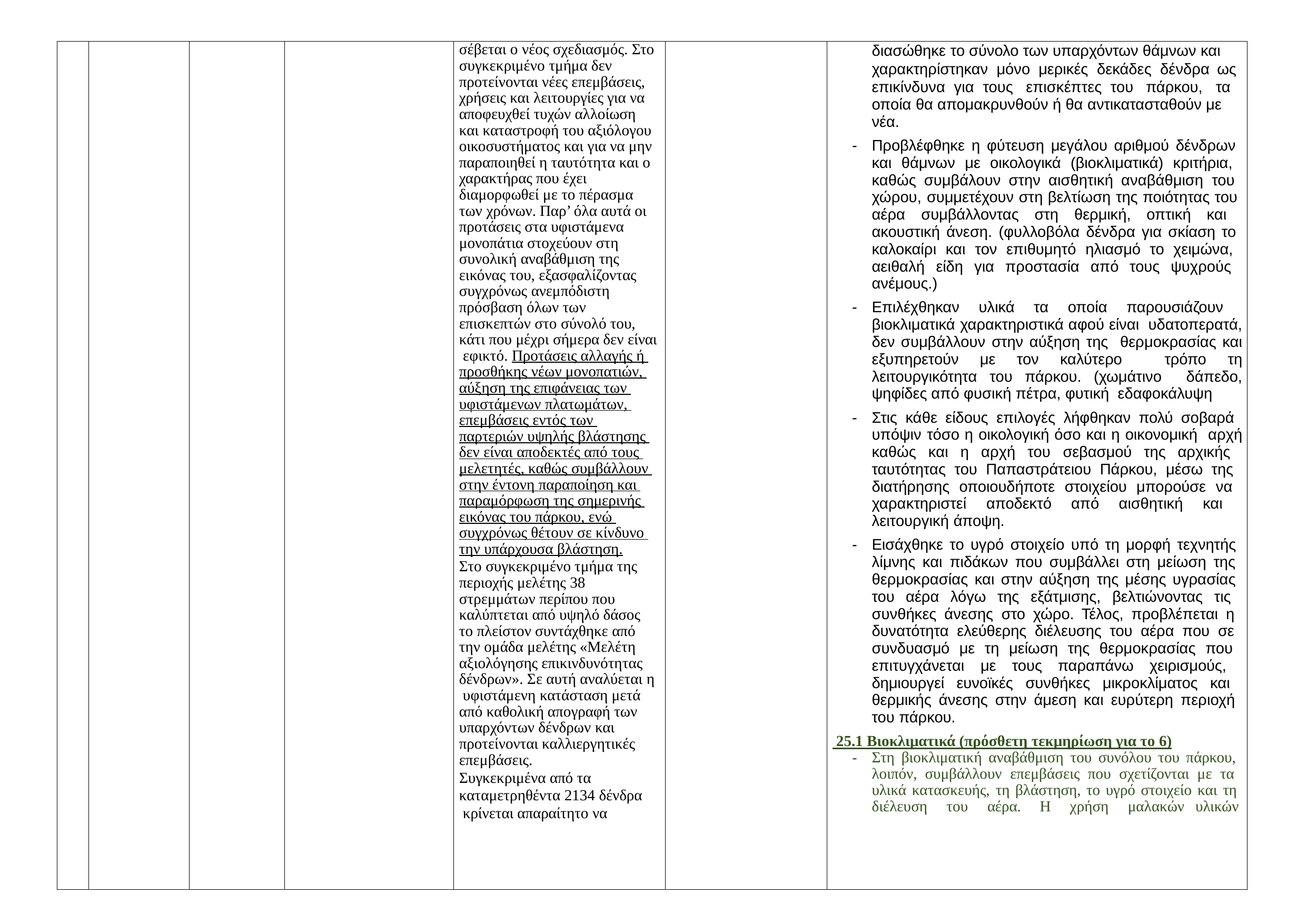

|  |  |  |  | σέβεται ο νέος σχεδιασμός. Στο συγκεκριμένο τμήμα δεν προτείνονται νέες επεμβάσεις, χρήσεις και λειτουργίες για να αποφευχθεί τυχών αλλοίωση και καταστροφή του αξιόλογου οικοσυστήματος και για να μην παραποιηθεί η ταυτότητα και ο χαρακτήρας που έχει διαμορφωθεί με το πέρασμα των χρόνων. Παρ’ όλα αυτά οι προτάσεις στα υφιστάμενα μονοπάτια στοχεύουν στη συνολική αναβάθμιση της εικόνας του, εξασφαλίζοντας συγχρόνως ανεμπόδιστη πρόσβαση όλων των επισκεπτών στο σύνολό του, κάτι που μέχρι σήμερα δεν είναι εφικτό. Προτάσεις αλλαγής ή προσθήκης νέων μονοπατιών, αύξηση της επιφάνειας των υφιστάμενων πλατωμάτων, επεμβάσεις εντός των παρτεριών υψηλής βλάστησης δεν είναι αποδεκτές από τους μελετητές, καθώς συμβάλλουν στην έντονη παραποίηση και παραμόρφωση της σημερινής εικόνας του πάρκου, ενώ συγχρόνως θέτουν σε κίνδυνο την υπάρχουσα βλάστηση. Στο συγκεκριμένο τμήμα της περιοχής μελέτης 38 στρεμμάτων περίπου που καλύπτεται από υψηλό δάσος το πλείστον συντάχθηκε από την ομάδα μελέτης «Μελέτη αξιολόγησης επικινδυνότητας δένδρων». Σε αυτή αναλύεται η υφιστάμενη κατάσταση μετά από καθολική απογραφή των υπαρχόντων δένδρων και προτείνονται καλλιεργητικές επεμβάσεις. Συγκεκριμένα από τα καταμετρηθέντα 2134 δένδρα κρίνεται απαραίτητο να |  | διασώθηκε το σύνολο των υπαρχόντων θάμνων και χαρακτηρίστηκαν μόνο μερικές δεκάδες δένδρα ως επικίνδυνα για τους επισκέπτες του πάρκου, τα οποία θα απομακρυνθούν ή θα αντικατασταθούν με νέα. Προβλέφθηκε η φύτευση μεγάλου αριθμού δένδρων και θάμνων με οικολογικά (βιοκλιματικά) κριτήρια, καθώς συμβάλουν στην αισθητική αναβάθμιση του χώρου, συμμετέχουν στη βελτίωση της ποιότητας του αέρα συμβάλλοντας στη θερμική, οπτική και ακουστική άνεση. (φυλλοβόλα δένδρα για σκίαση το καλοκαίρι και τον επιθυμητό ηλιασμό το χειμώνα, αειθαλή είδη για προστασία από τους ψυχρούς ανέμους.) Επιλέχθηκαν υλικά τα οποία παρουσιάζουν βιοκλιματικά χαρακτηριστικά αφού είναι υδατοπερατά, δεν συμβάλλουν στην αύξηση της θερμοκρασίας και εξυπηρετούν με τον καλύτερο τρόπο τη λειτουργικότητα του πάρκου. (χωμάτινο δάπεδο, ψηφίδες από φυσική πέτρα, φυτική εδαφοκάλυψη Στις κάθε είδους επιλογές λήφθηκαν πολύ σοβαρά υπόψιν τόσο η οικολογική όσο και η οικονομική αρχή καθώς και η αρχή του σεβασμού της αρχικής ταυτότητας του Παπαστράτειου Πάρκου, μέσω της διατήρησης οποιουδήποτε στοιχείου μπορούσε να χαρακτηριστεί αποδεκτό από αισθητική και λειτουργική άποψη. Εισάχθηκε το υγρό στοιχείο υπό τη μορφή τεχνητής λίμνης και πιδάκων που συμβάλλει στη μείωση της θερμοκρασίας και στην αύξηση της μέσης υγρασίας του αέρα λόγω της εξάτμισης, βελτιώνοντας τις συνθήκες άνεσης στο χώρο. Τέλος, προβλέπεται η δυνατότητα ελεύθερης διέλευσης του αέρα που σε συνδυασμό με τη μείωση της θερμοκρασίας που επιτυγχάνεται με τους παραπάνω χειρισμούς, δημιουργεί ευνοϊκές συνθήκες μικροκλίματος και θερμικής άνεσης στην άμεση και ευρύτερη περιοχή του πάρκου. 25.1 Βιοκλιματικά (πρόσθετη τεκμηρίωση για το 6) Στη βιοκλιματική αναβάθμιση του συνόλου του πάρκου, λοιπόν, συμβάλλουν επεμβάσεις που σχετίζονται με τα υλικά κατασκευής, τη βλάστηση, το υγρό στοιχείο και τη διέλευση του αέρα. Η χρήση μαλακών υλικών |
| --- | --- | --- | --- | --- | --- | --- |